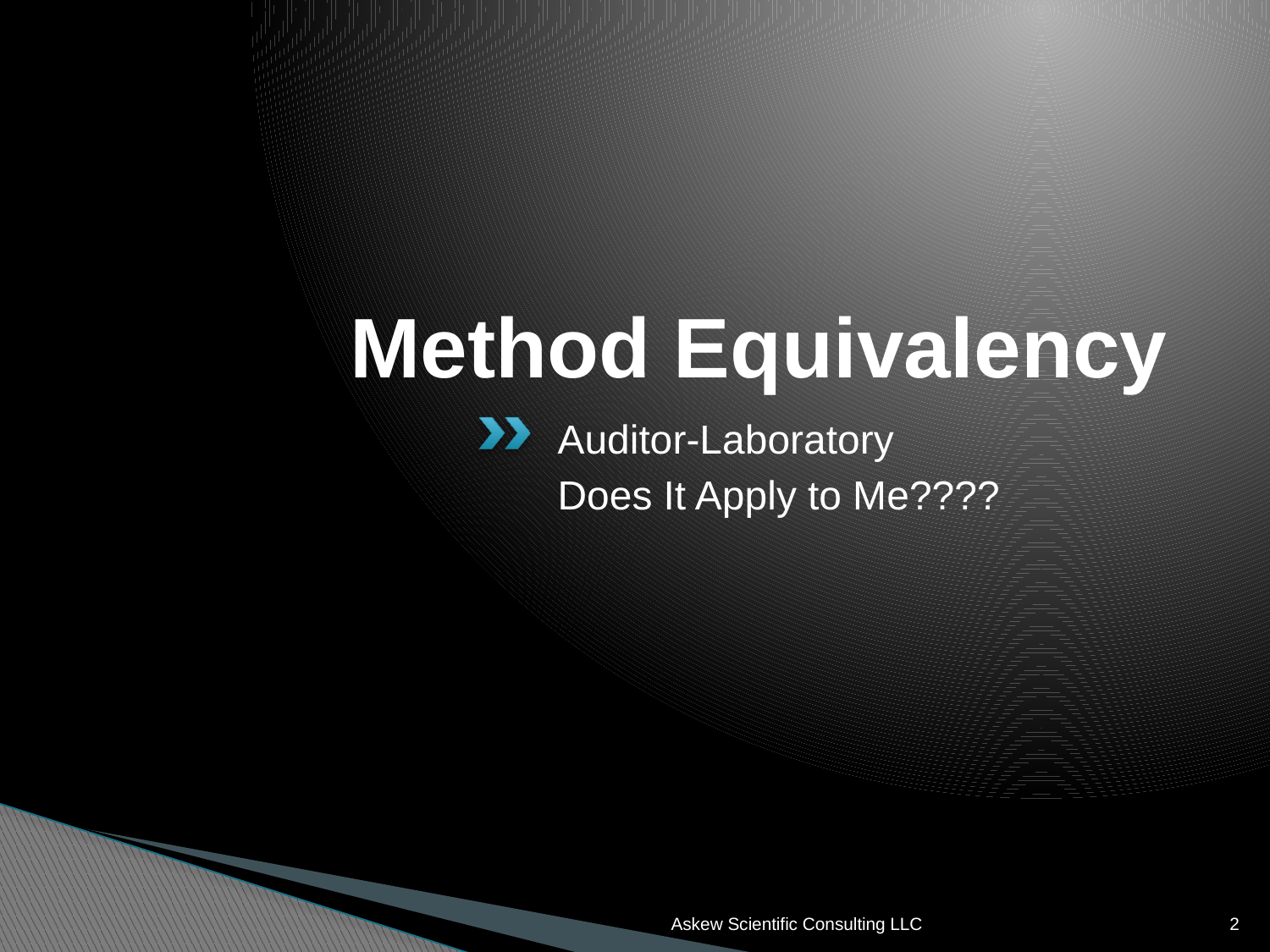

# Method Equivalency
Auditor-Laboratory
Does It Apply to Me????
Askew Scientific Consulting LLC
2